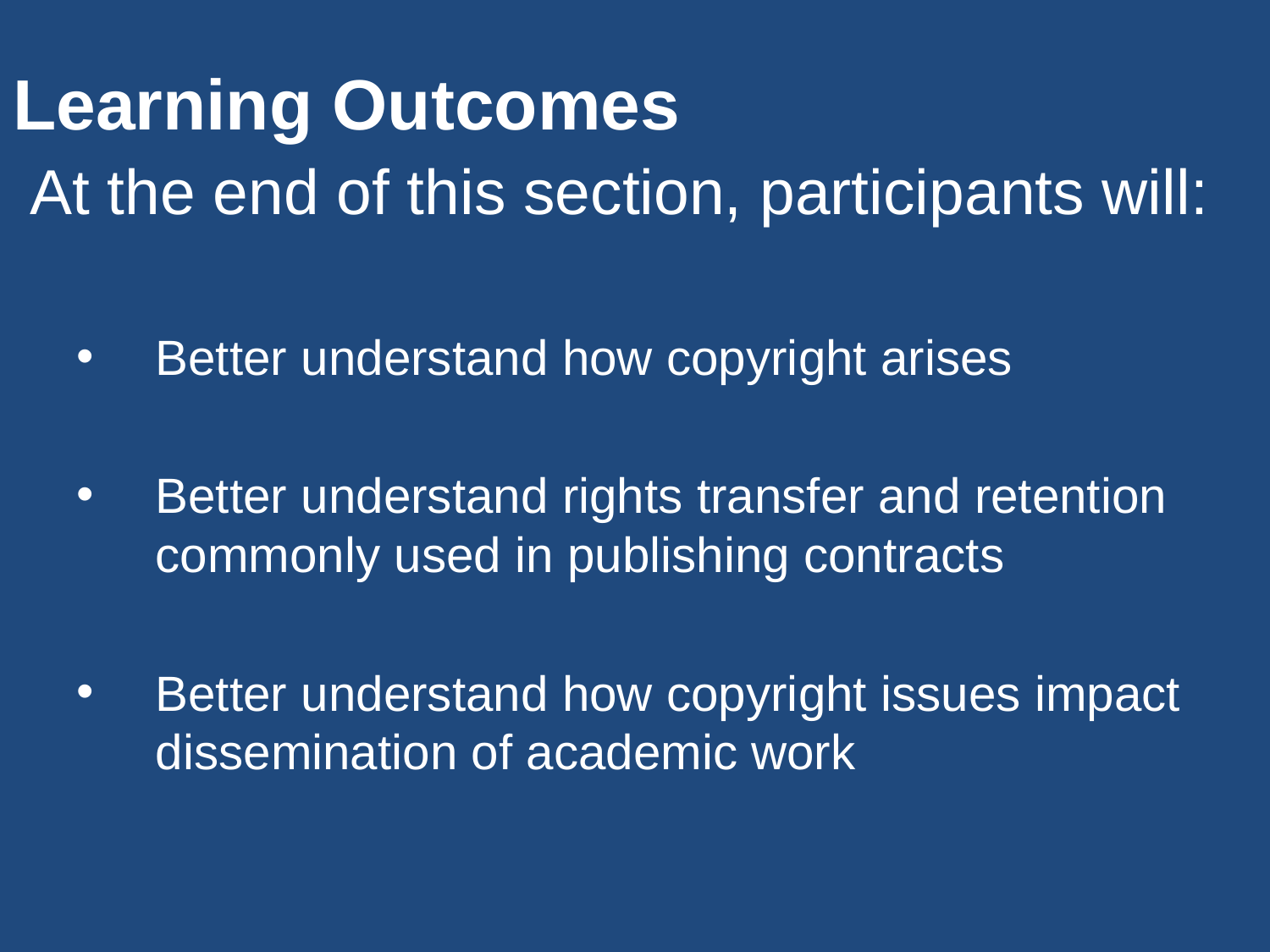

# Learning Outcomes
 At the end of this section, participants will:

Better understand how copyright arises

Better understand rights transfer and retention commonly used in publishing contracts

Better understand how copyright issues impact dissemination of academic work